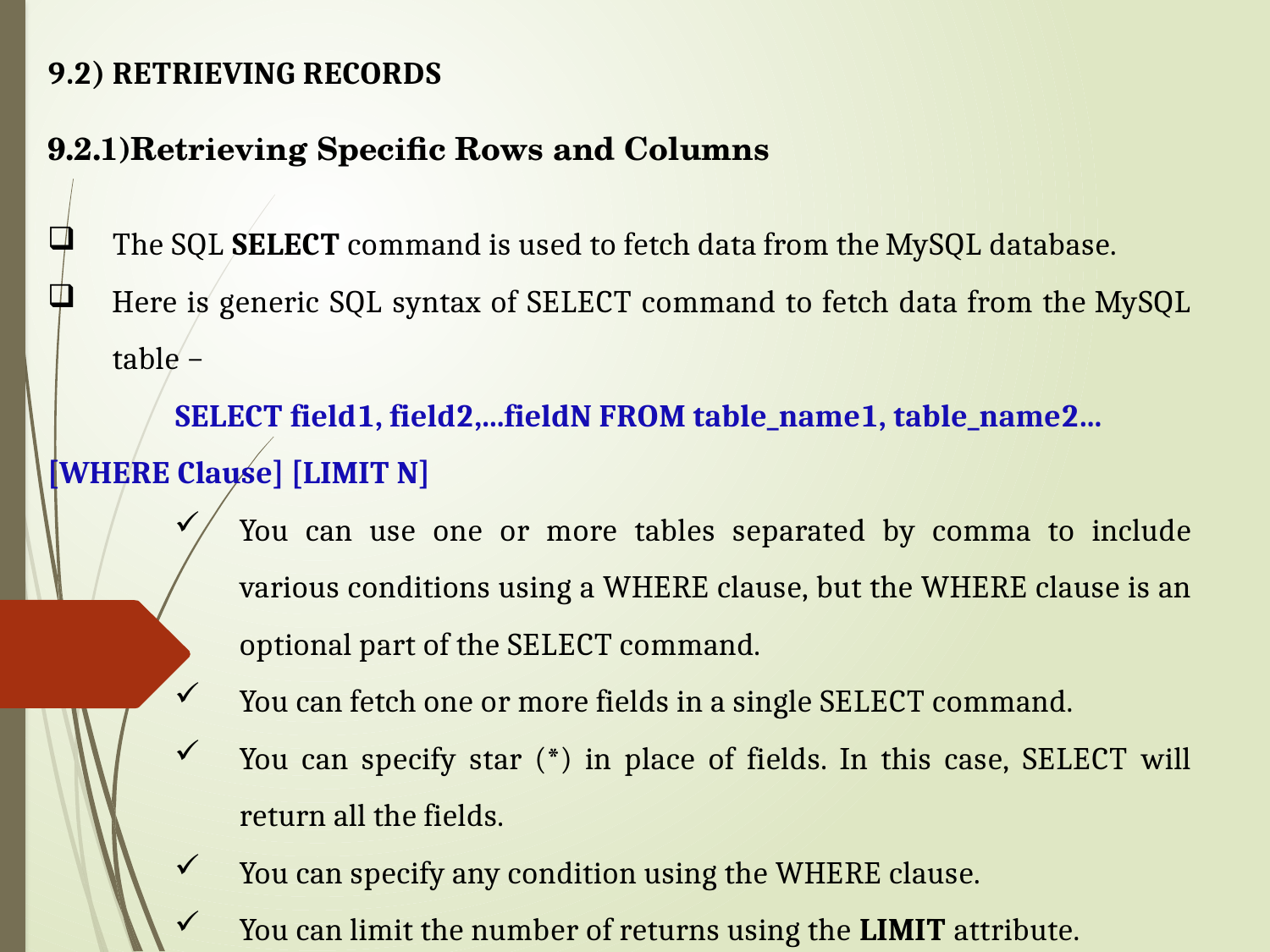

9.2) RETRIEVING RECORDS

9.2.1)Retrieving Specific Rows and Columns

The SQL SELECT command is used to fetch data from the MySQL database.
Here is generic SQL syntax of SELECT command to fetch data from the MySQL table −
	SELECT field1, field2,...fieldN FROM table_name1, table_name2... 	[WHERE Clause] [LIMIT N]
You can use one or more tables separated by comma to include various conditions using a WHERE clause, but the WHERE clause is an optional part of the SELECT command.
You can fetch one or more fields in a single SELECT command.
You can specify star (*) in place of fields. In this case, SELECT will return all the fields.
You can specify any condition using the WHERE clause.
You can limit the number of returns using the LIMIT attribute.